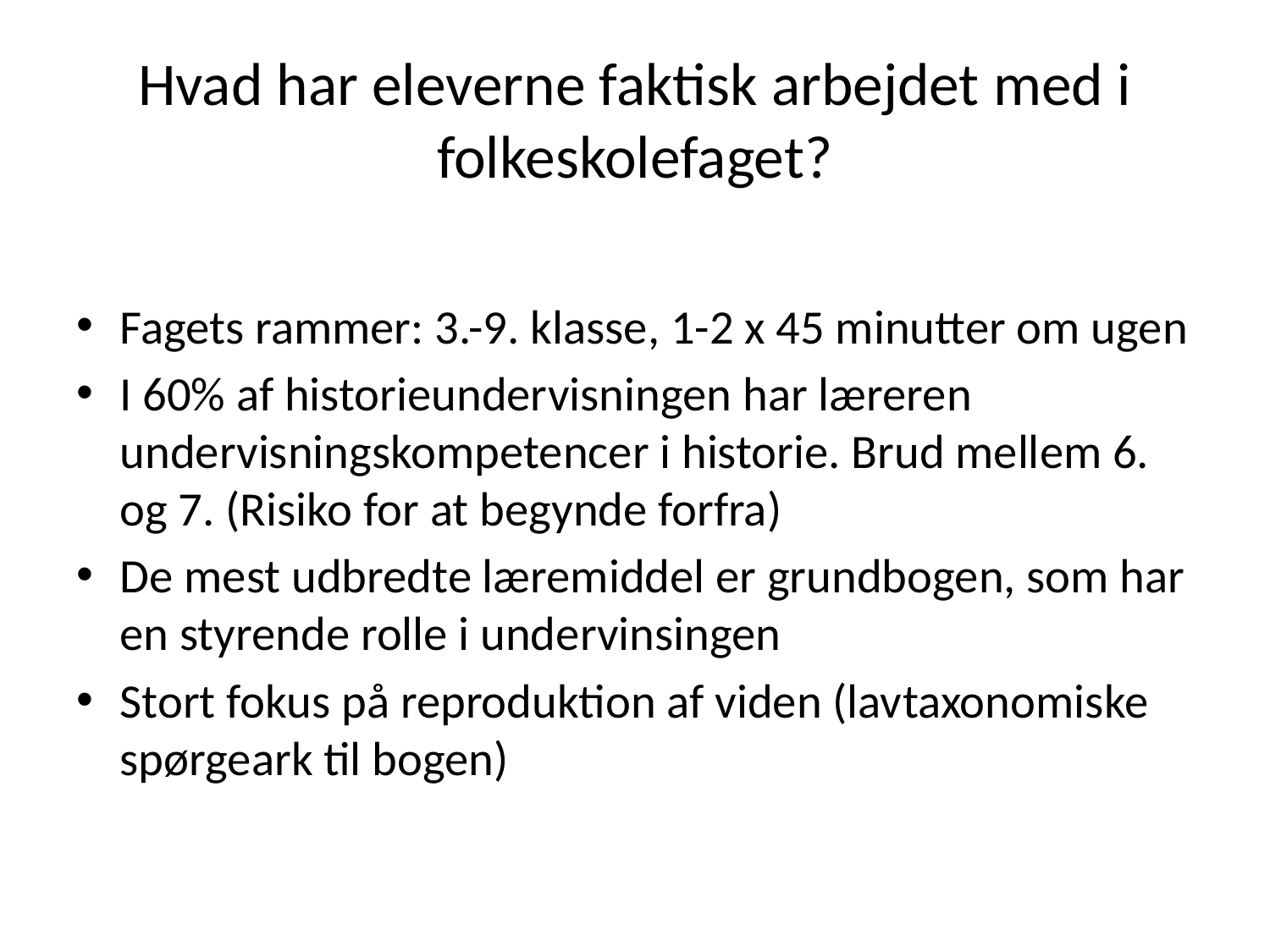

# Hvad har eleverne faktisk arbejdet med i folkeskolefaget?

Fagets rammer: 3.-9. klasse, 1-2 x 45 minutter om ugen
I 60% af historieundervisningen har læreren undervisningskompetencer i historie. Brud mellem 6. og 7. (Risiko for at begynde forfra)
De mest udbredte læremiddel er grundbogen, som har en styrende rolle i undervinsingen
Stort fokus på reproduktion af viden (lavtaxonomiske spørgeark til bogen)